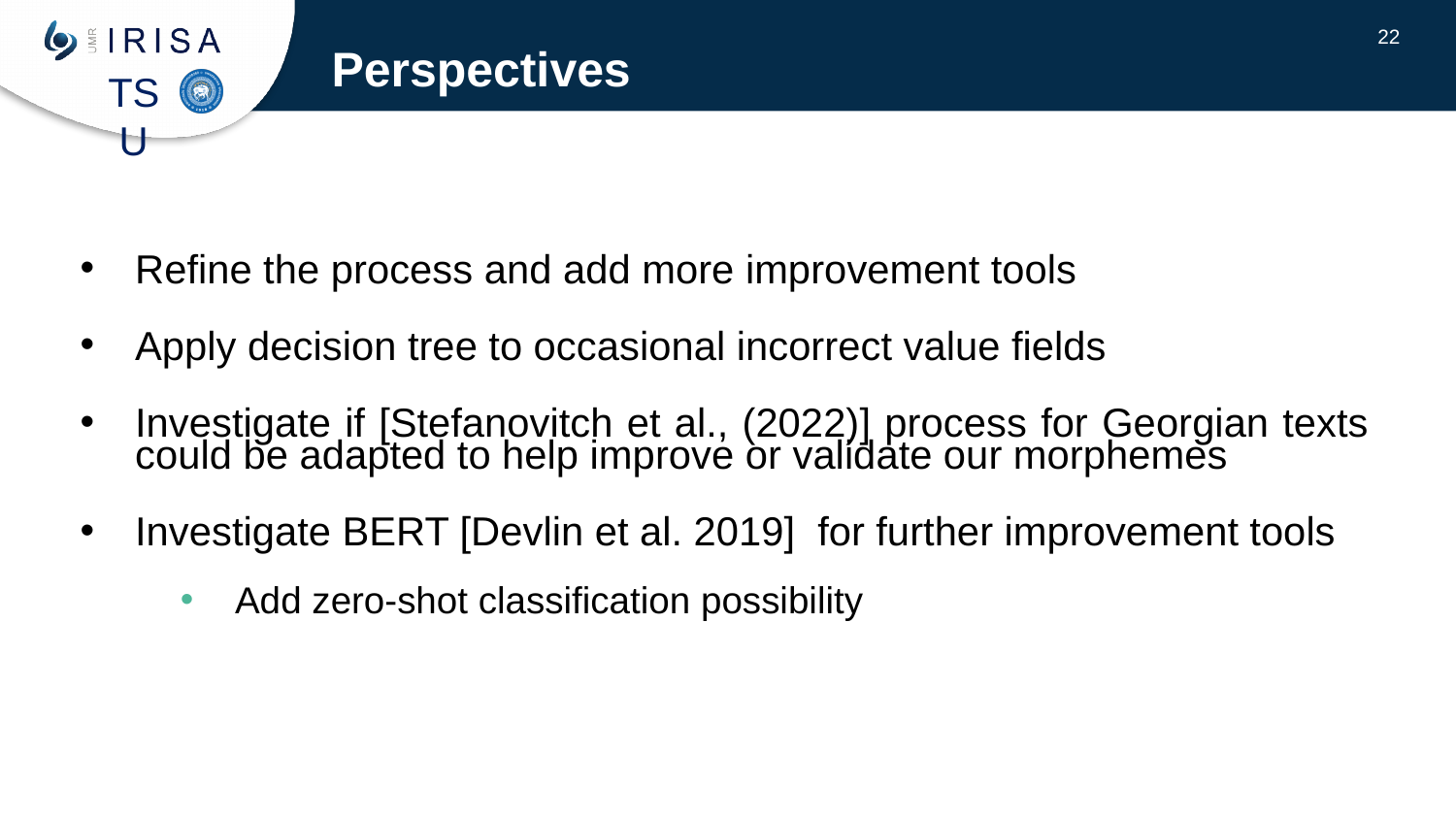

Perspectives
22

Refine the process and add more improvement tools
Apply decision tree to occasional incorrect value fields
Investigate if [Stefanovitch et al., (2022)] process for Georgian texts could be adapted to help improve or validate our morphemes
Investigate BERT [Devlin et al. 2019]  for further improvement tools
Add zero-shot classification possibility